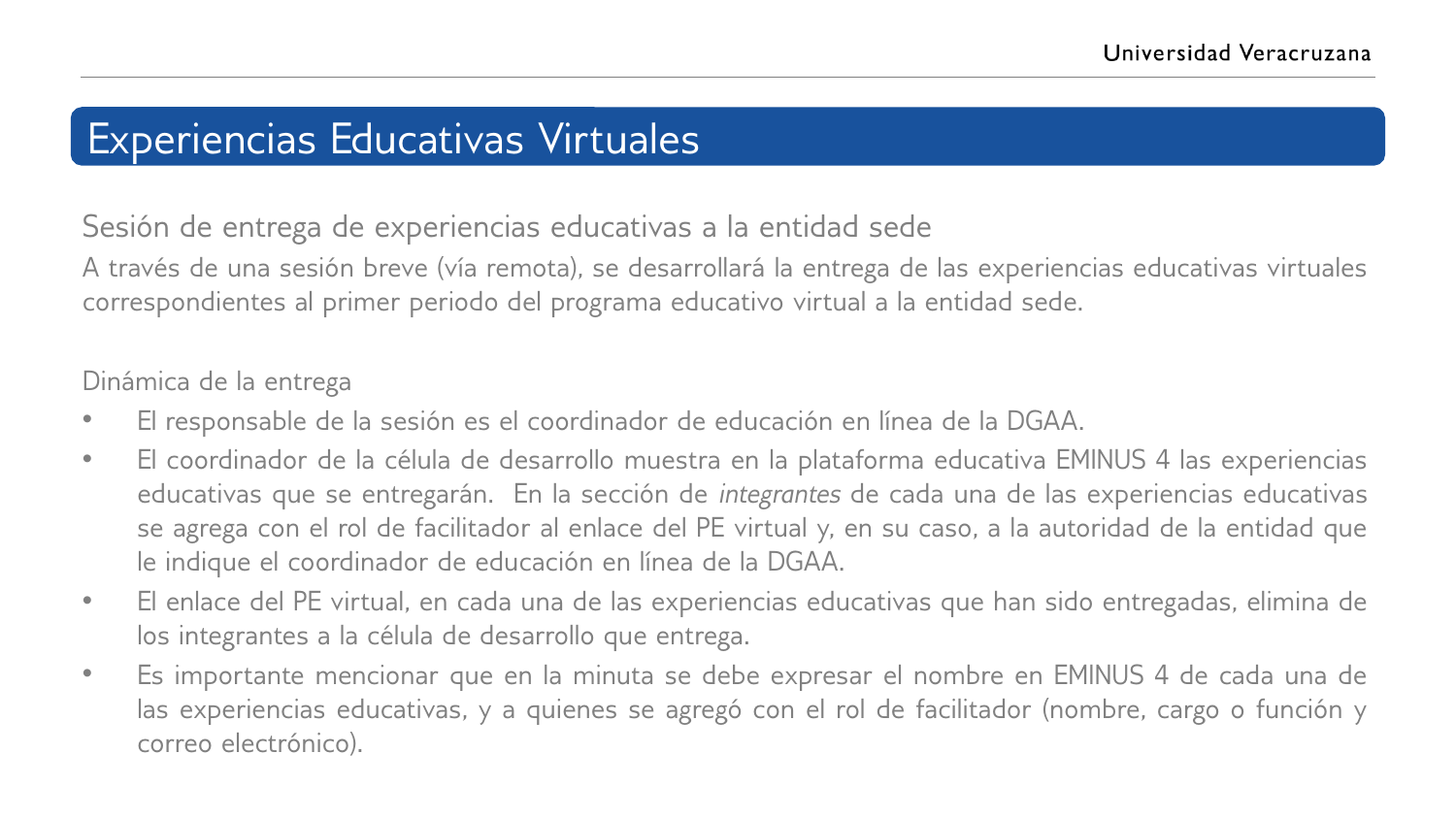

# Experiencias Educativas Virtuales
Sesión de entrega de experiencias educativas a la entidad sede
A través de una sesión breve (vía remota), se desarrollará la entrega de las experiencias educativas virtuales correspondientes al primer periodo del programa educativo virtual a la entidad sede.

Dinámica de la entrega
El responsable de la sesión es el coordinador de educación en línea de la DGAA.
El coordinador de la célula de desarrollo muestra en la plataforma educativa EMINUS 4 las experiencias educativas que se entregarán.  En la sección de integrantes de cada una de las experiencias educativas se agrega con el rol de facilitador al enlace del PE virtual y, en su caso, a la autoridad de la entidad que le indique el coordinador de educación en línea de la DGAA.
El enlace del PE virtual, en cada una de las experiencias educativas que han sido entregadas, elimina de los integrantes a la célula de desarrollo que entrega.
Es importante mencionar que en la minuta se debe expresar el nombre en EMINUS 4 de cada una de las experiencias educativas, y a quienes se agregó con el rol de facilitador (nombre, cargo o función y correo electrónico).